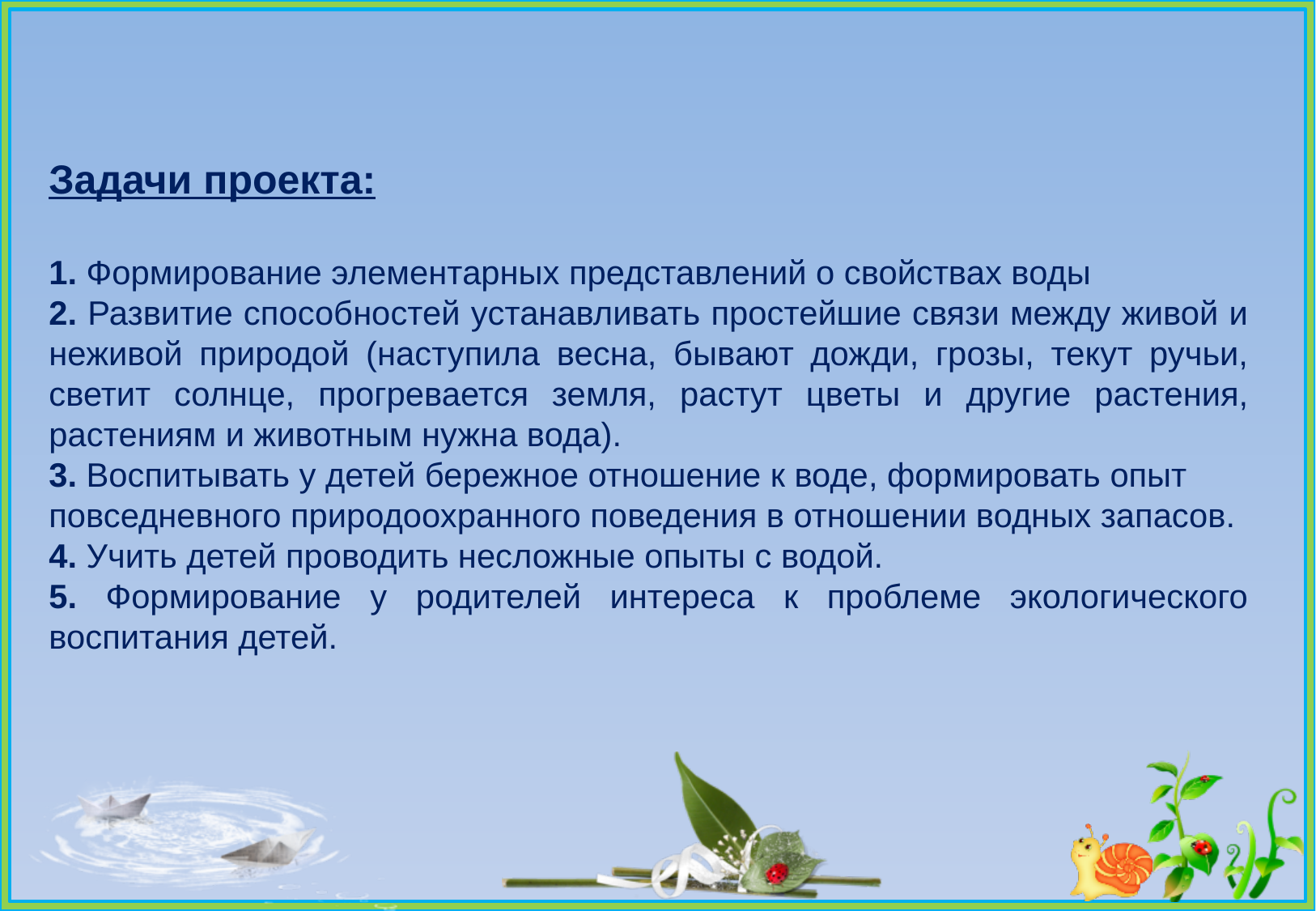

Задачи проекта:

1. Формирование элементарных представлений о свойствах воды
2. Развитие способностей устанавливать простейшие связи между живой и неживой природой (наступила весна, бывают дожди, грозы, текут ручьи, светит солнце, прогревается земля, растут цветы и другие растения, растениям и животным нужна вода).
3. Воспитывать у детей бережное отношение к воде, формировать опыт
повседневного природоохранного поведения в отношении водных запасов.
4. Учить детей проводить несложные опыты с водой.
5. Формирование у родителей интереса к проблеме экологического воспитания детей.